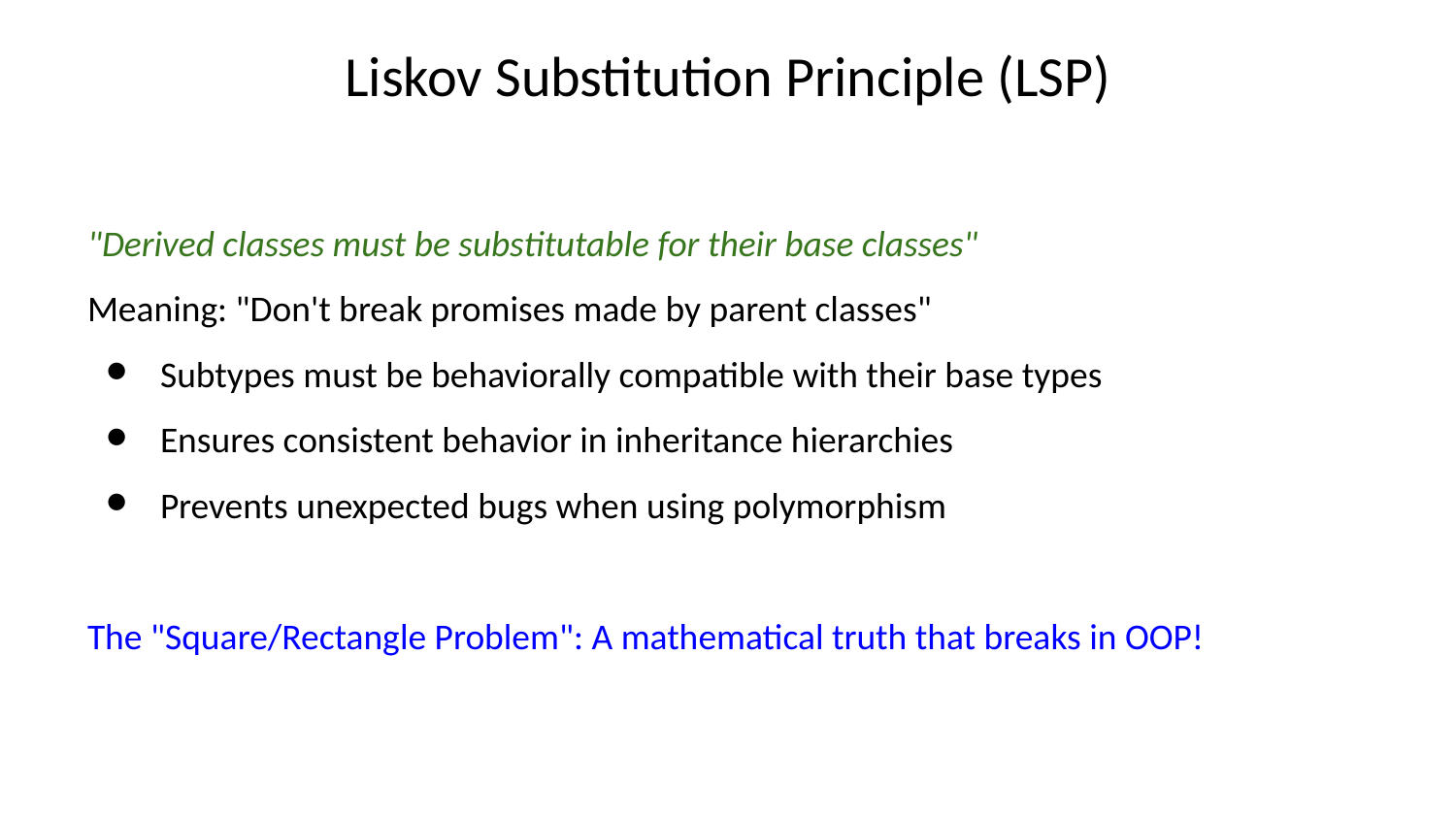

# Liskov Substitution Principle (LSP)
"Derived classes must be substitutable for their base classes"
Meaning: "Don't break promises made by parent classes"
Subtypes must be behaviorally compatible with their base types
Ensures consistent behavior in inheritance hierarchies
Prevents unexpected bugs when using polymorphism

The "Square/Rectangle Problem": A mathematical truth that breaks in OOP!